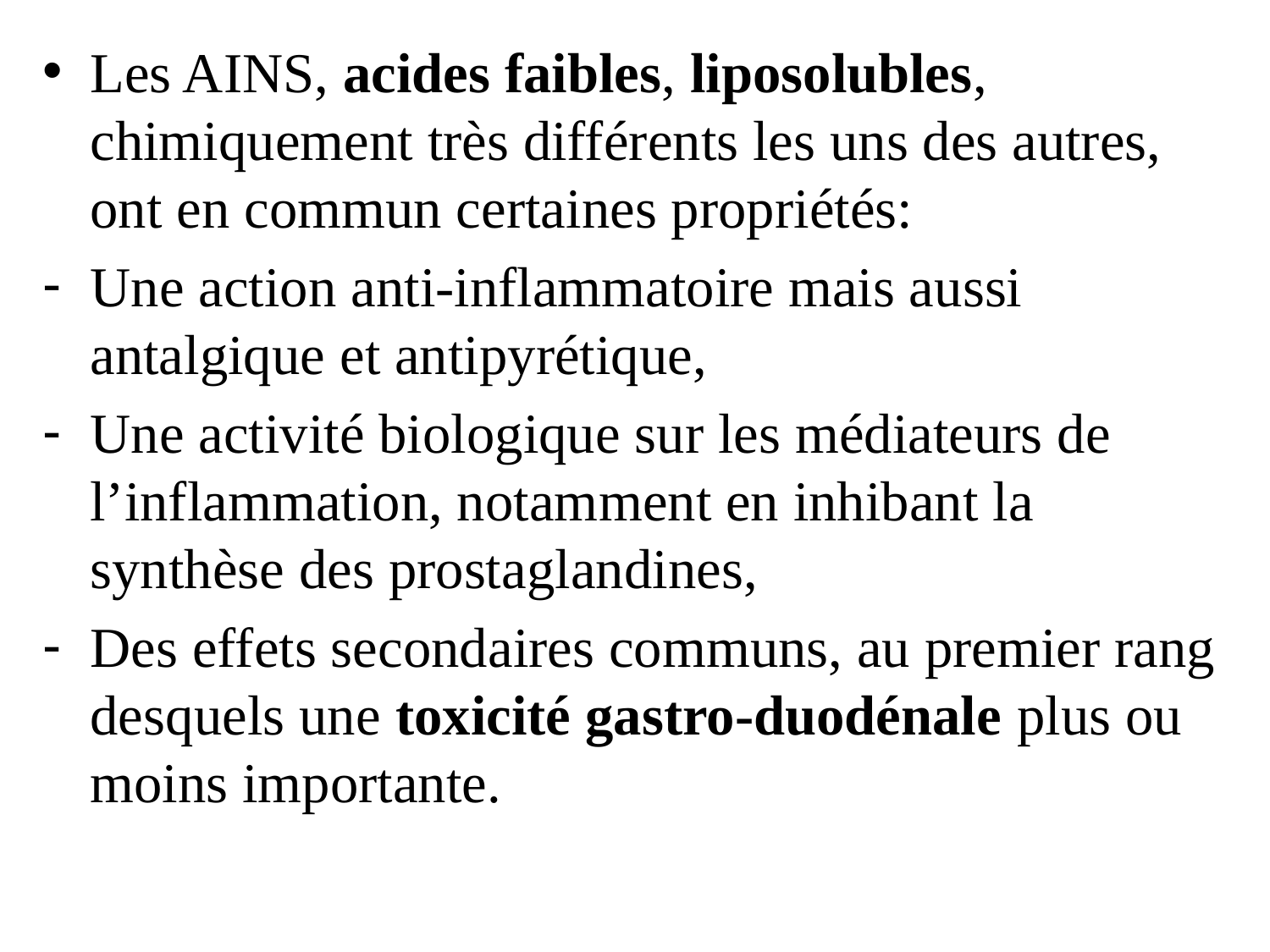

Les AINS, acides faibles, liposolubles, chimiquement très différents les uns des autres, ont en commun certaines propriétés:
Une action anti-inflammatoire mais aussi antalgique et antipyrétique,
Une activité biologique sur les médiateurs de l’inflammation, notamment en inhibant la synthèse des prostaglandines,
Des effets secondaires communs, au premier rang desquels une toxicité gastro-duodénale plus ou moins importante.